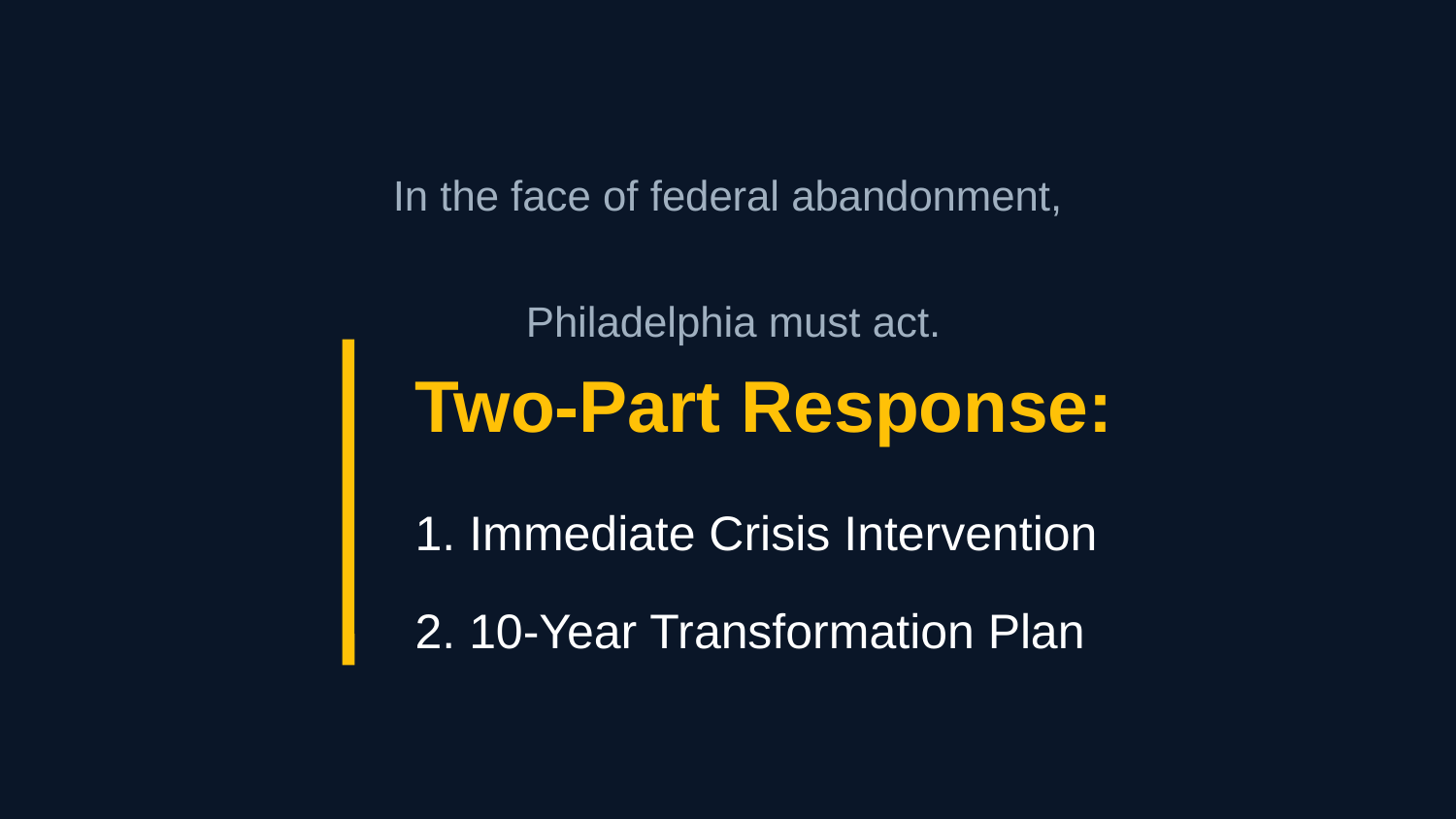

In the face of federal abandonment,
 Philadelphia must act.

Two-Part Response:
1. Immediate Crisis Intervention
2. 10-Year Transformation Plan